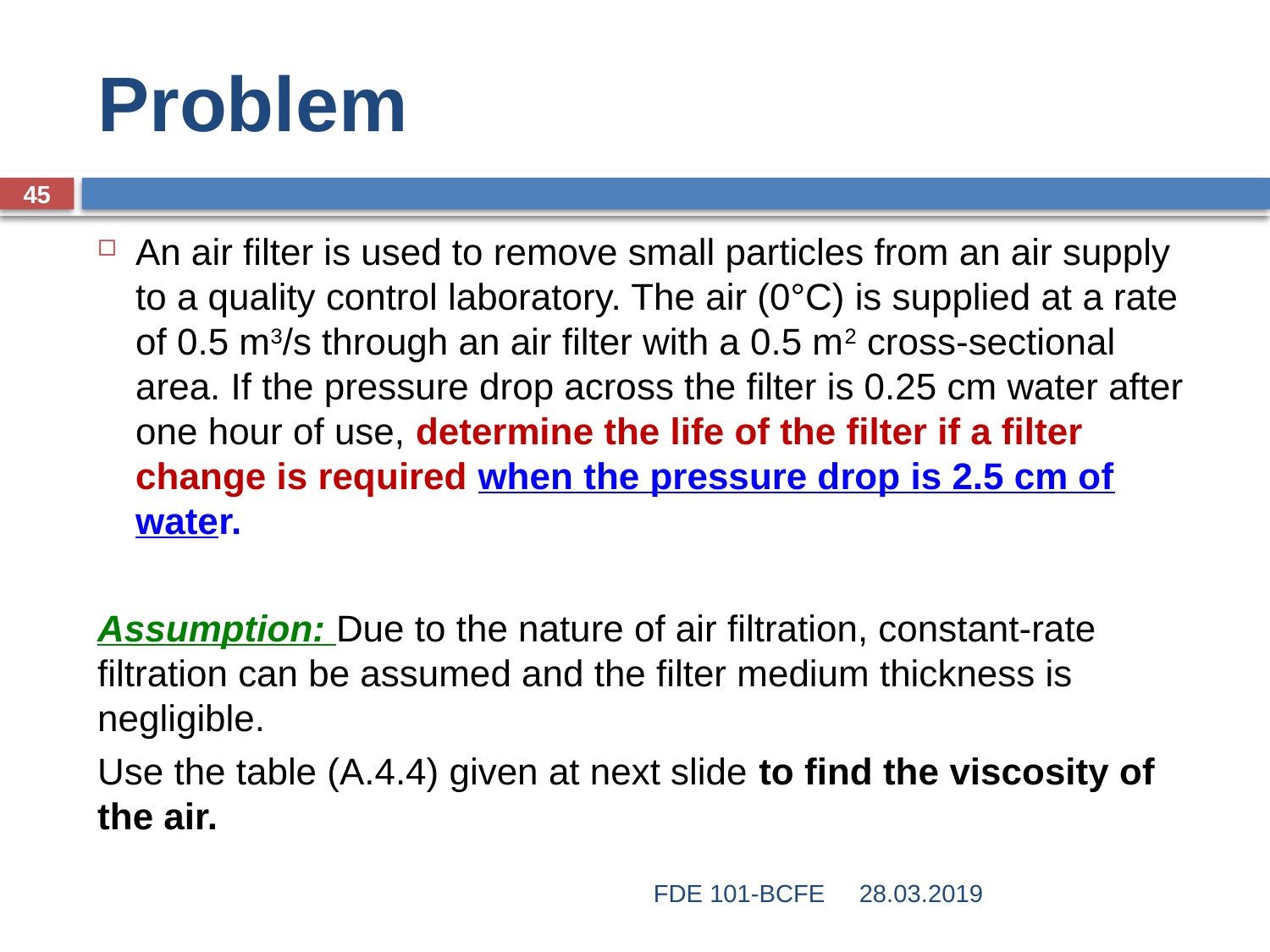

# Problem
45
An air filter is used to remove small particles from an air supply to a quality control laboratory. The air (0°C) is supplied at a rate of 0.5 m3/s through an air filter with a 0.5 m2 cross-sectional area. If the pressure drop across the filter is 0.25 cm water after one hour of use, determine the life of the filter if a filter change is required when the pressure drop is 2.5 cm of water.

Assumption: Due to the nature of air filtration, constant-rate filtration can be assumed and the filter medium thickness is negligible.
Use the table (A.4.4) given at next slide to find the viscosity of the air.

FDE 101-BCFE
28.03.2019